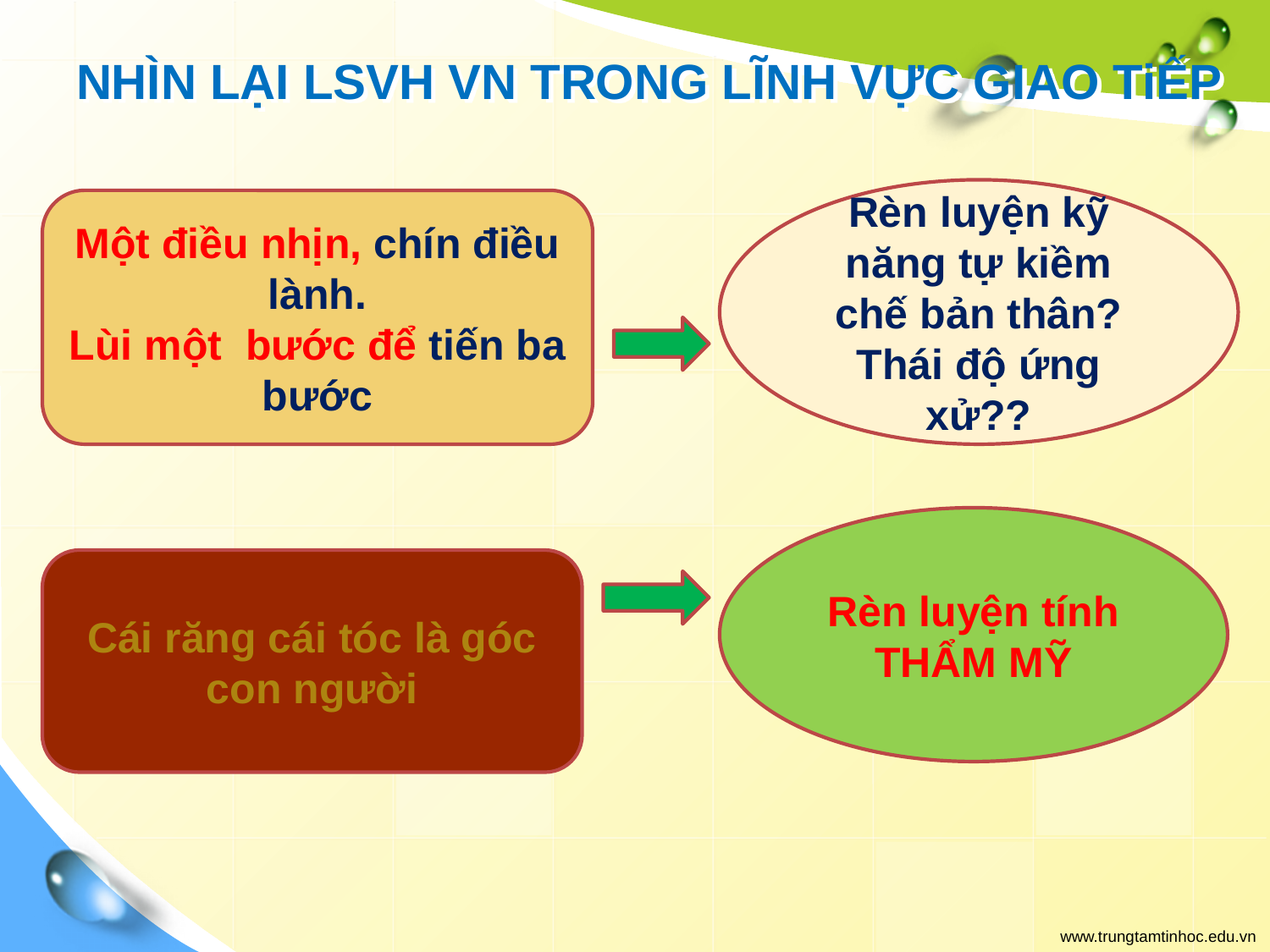

# NHÌN LẠI LSVH VN TRONG LĨNH VỰC GIAO TiẾP

Rèn luyện kỹ năng tự kiềm chế bản thân?
Thái độ ứng xử??
Một điều nhịn, chín điều lành.
Lùi một  bước để tiến ba bước

Rèn luyện tính THẨM MỸ
Cái răng cái tóc là góc con người